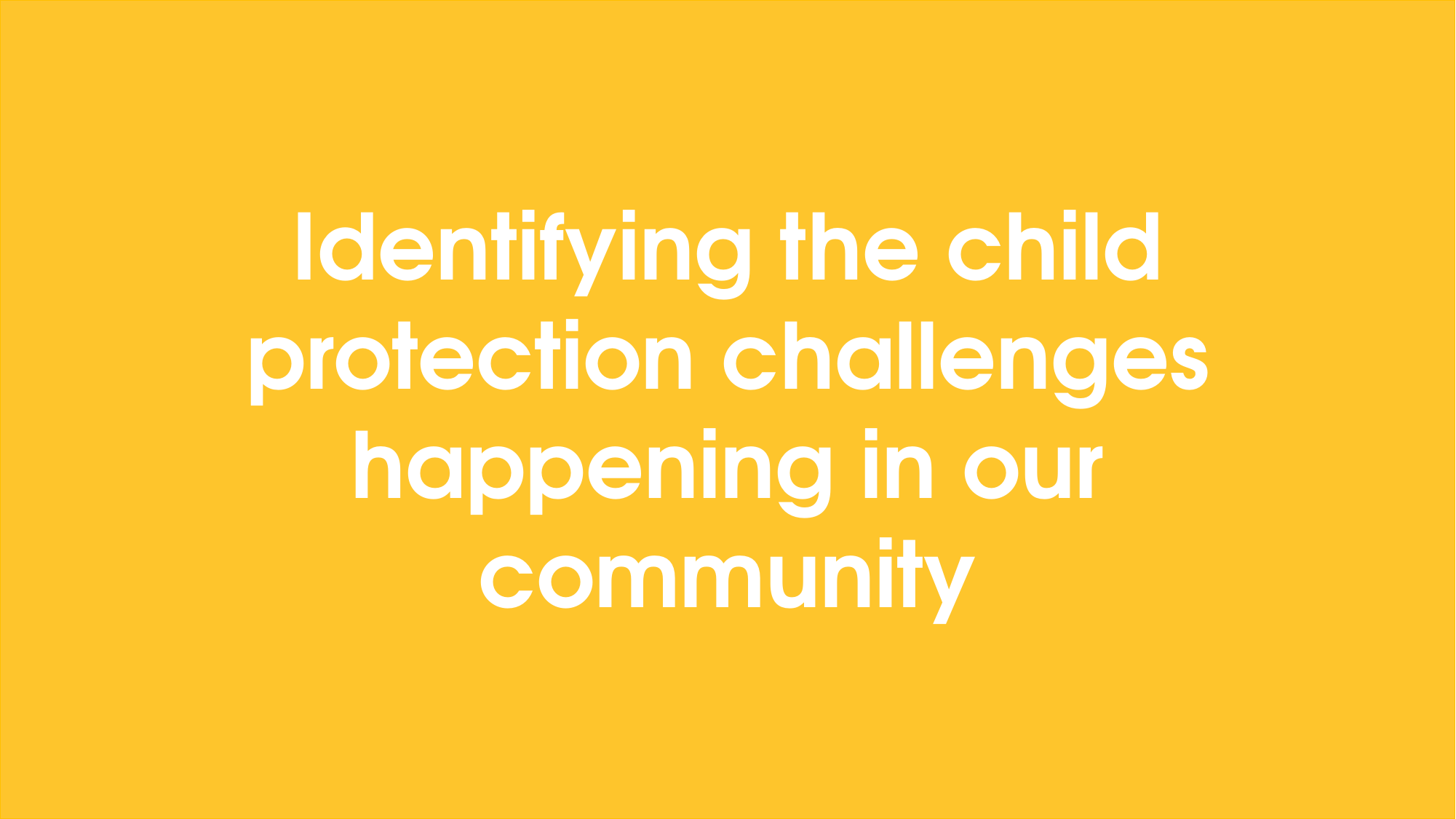

Identifying the child protection challenges happening in our community